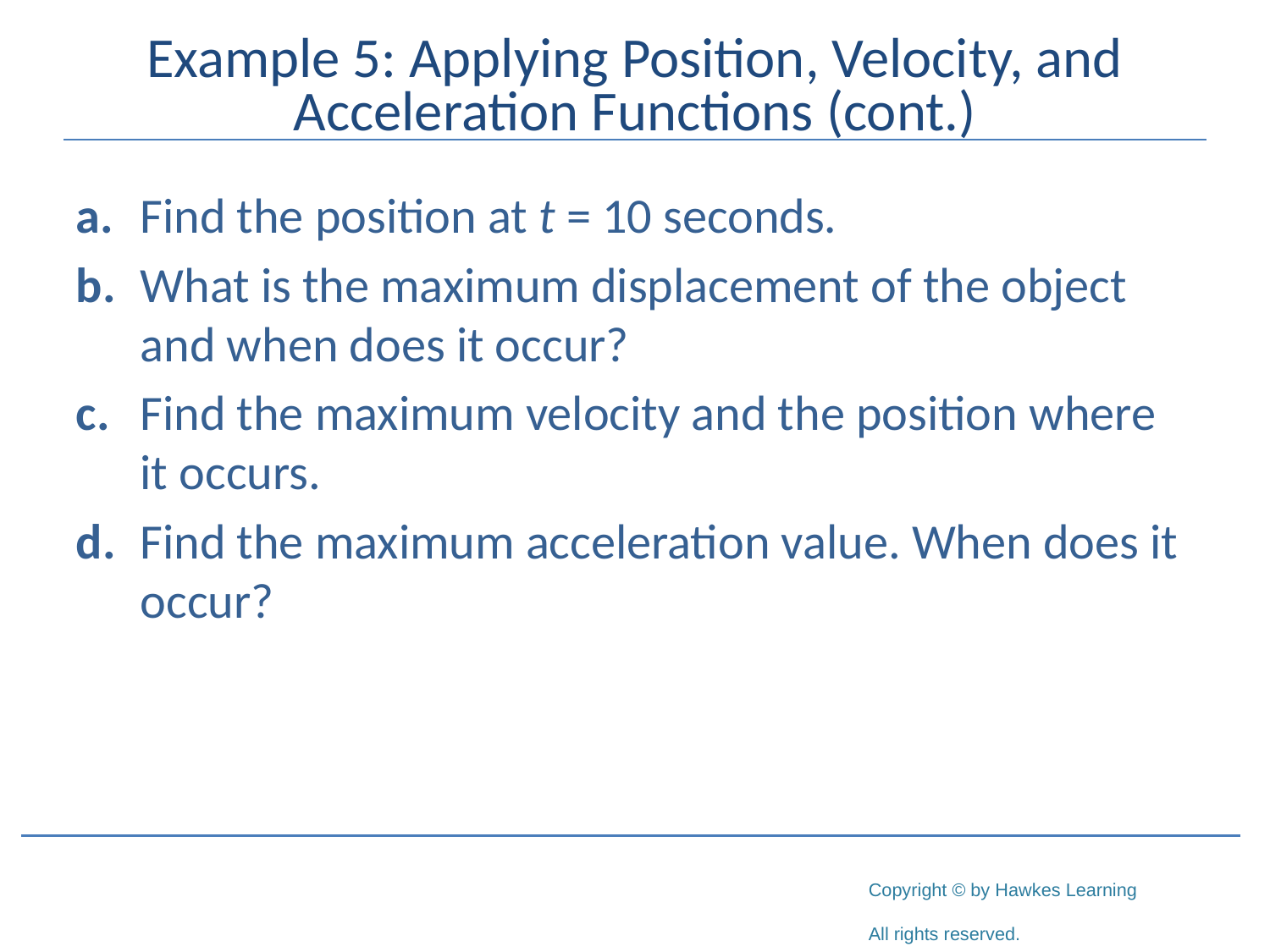

# Example 5: Applying Position, Velocity, and Acceleration Functions (cont.)
a. 	Find the position at t = 10 seconds.
b. 	What is the maximum displacement of the object and when does it occur?
c. 	Find the maximum velocity and the position where it occurs.
d. 	Find the maximum acceleration value. When does it occur?